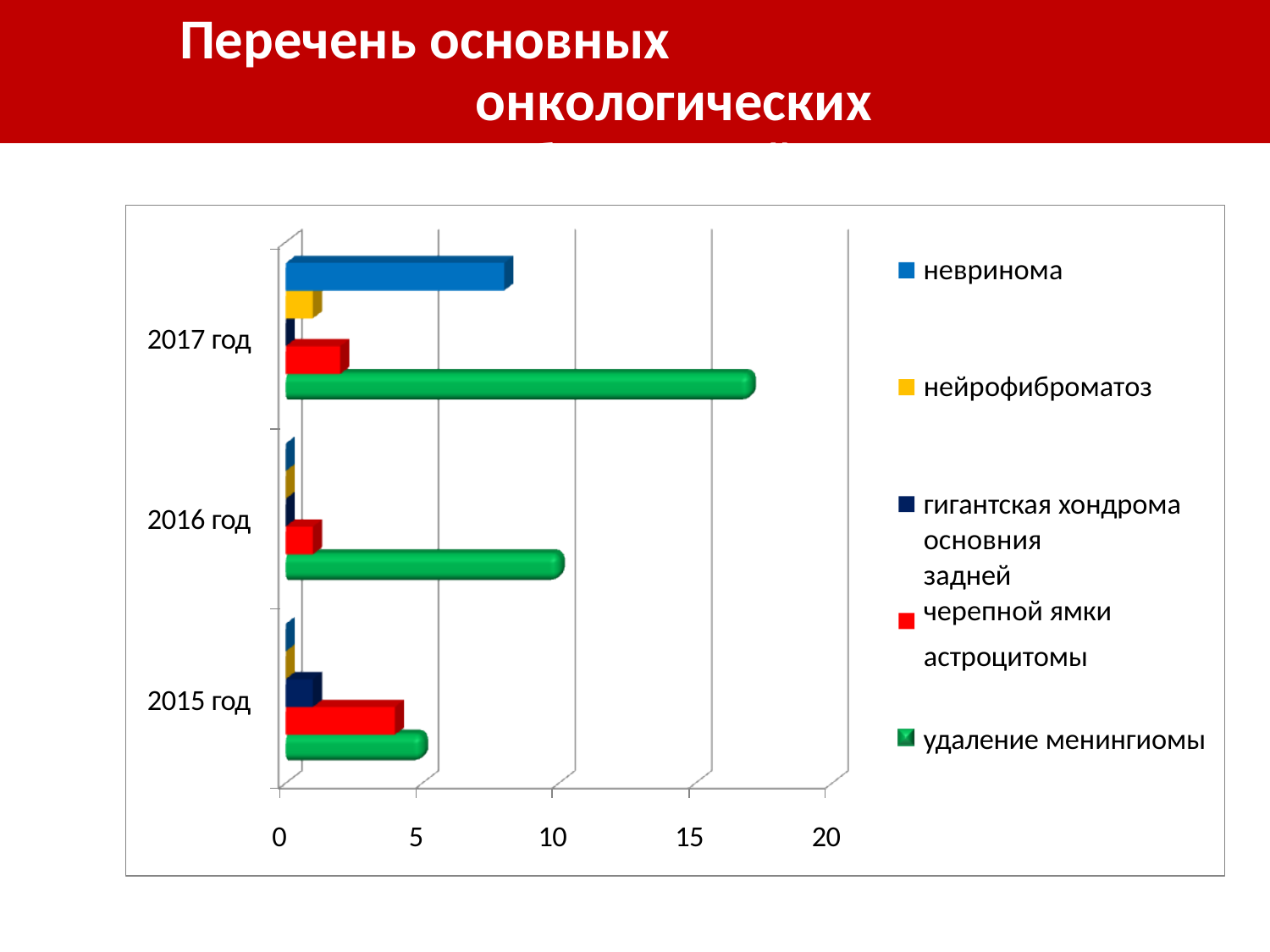

# Перечень основных	онкологических  заболеваний

невринома

2017 год
нейрофиброматоз

гигантская хондрома
основния задней  черепной ямки
астроцитомы

2016 год

2015 год
удаление менингиомы

0
5
10
15
20